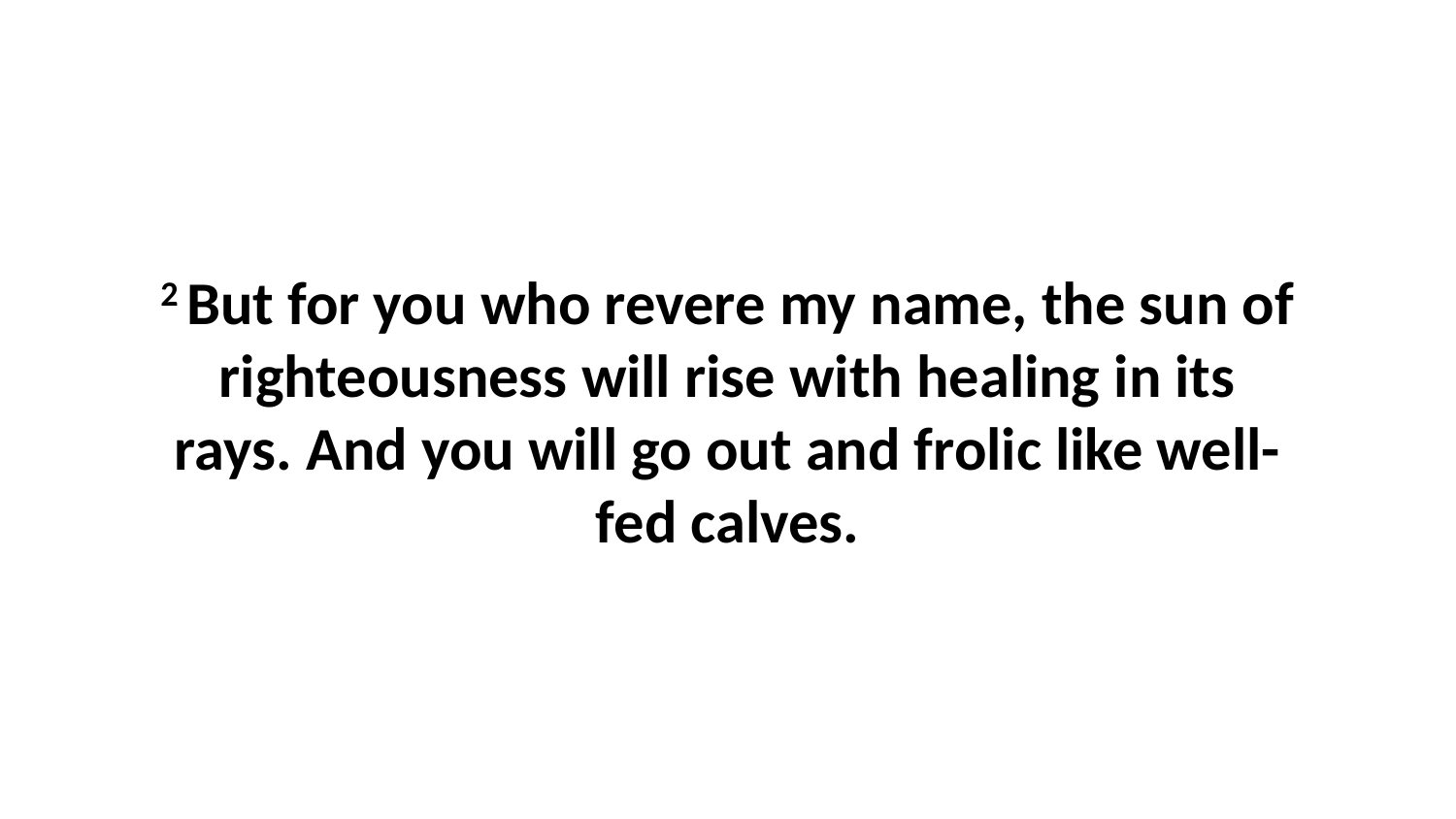

2 But for you who revere my name, the sun of righteousness will rise with healing in its rays. And you will go out and frolic like well-fed calves.